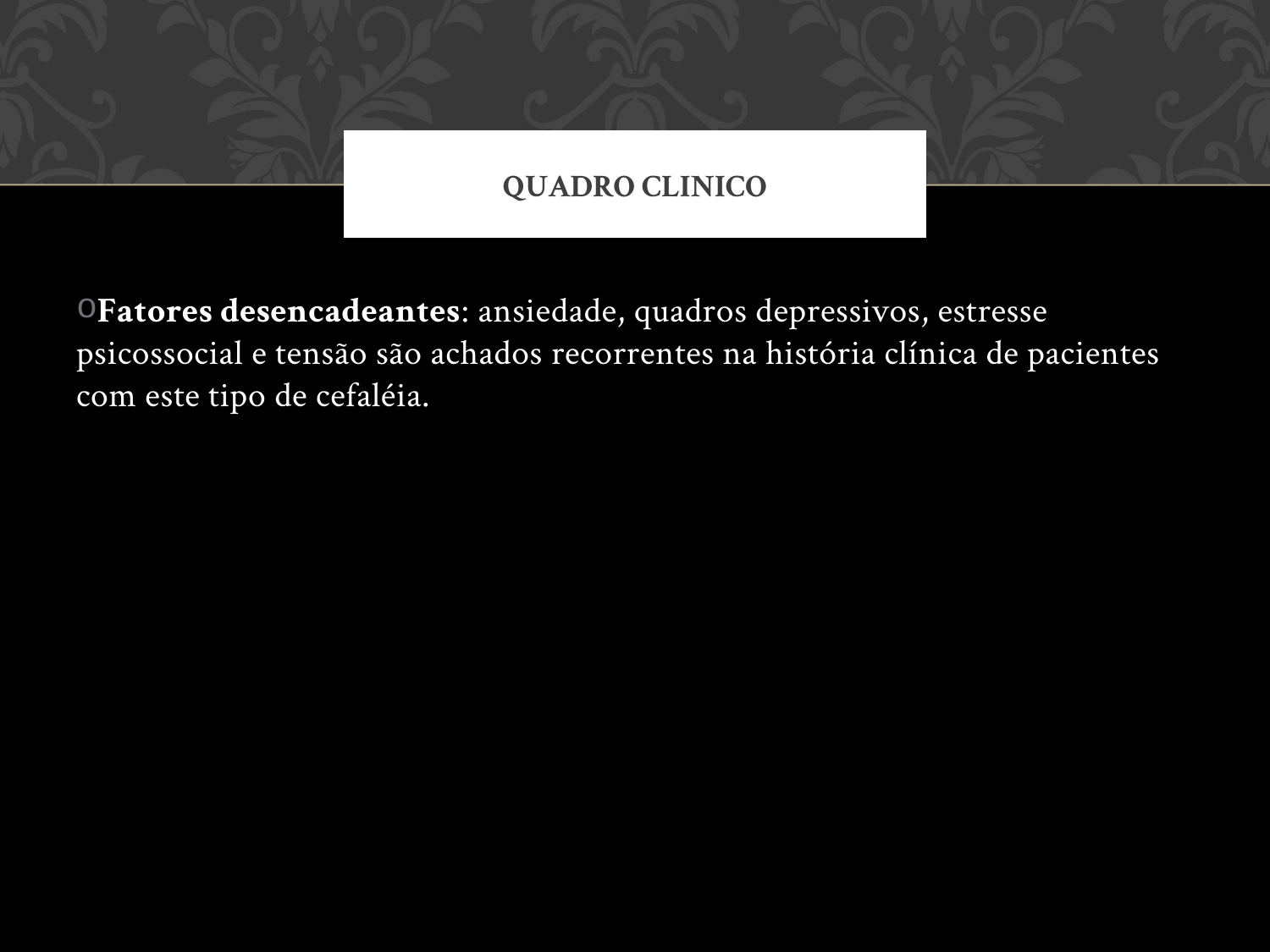

# Quadro clinico
Fatores desencadeantes: ansiedade, quadros depressivos, estresse psicossocial e tensão são achados recorrentes na história clínica de pacientes com este tipo de cefaléia.